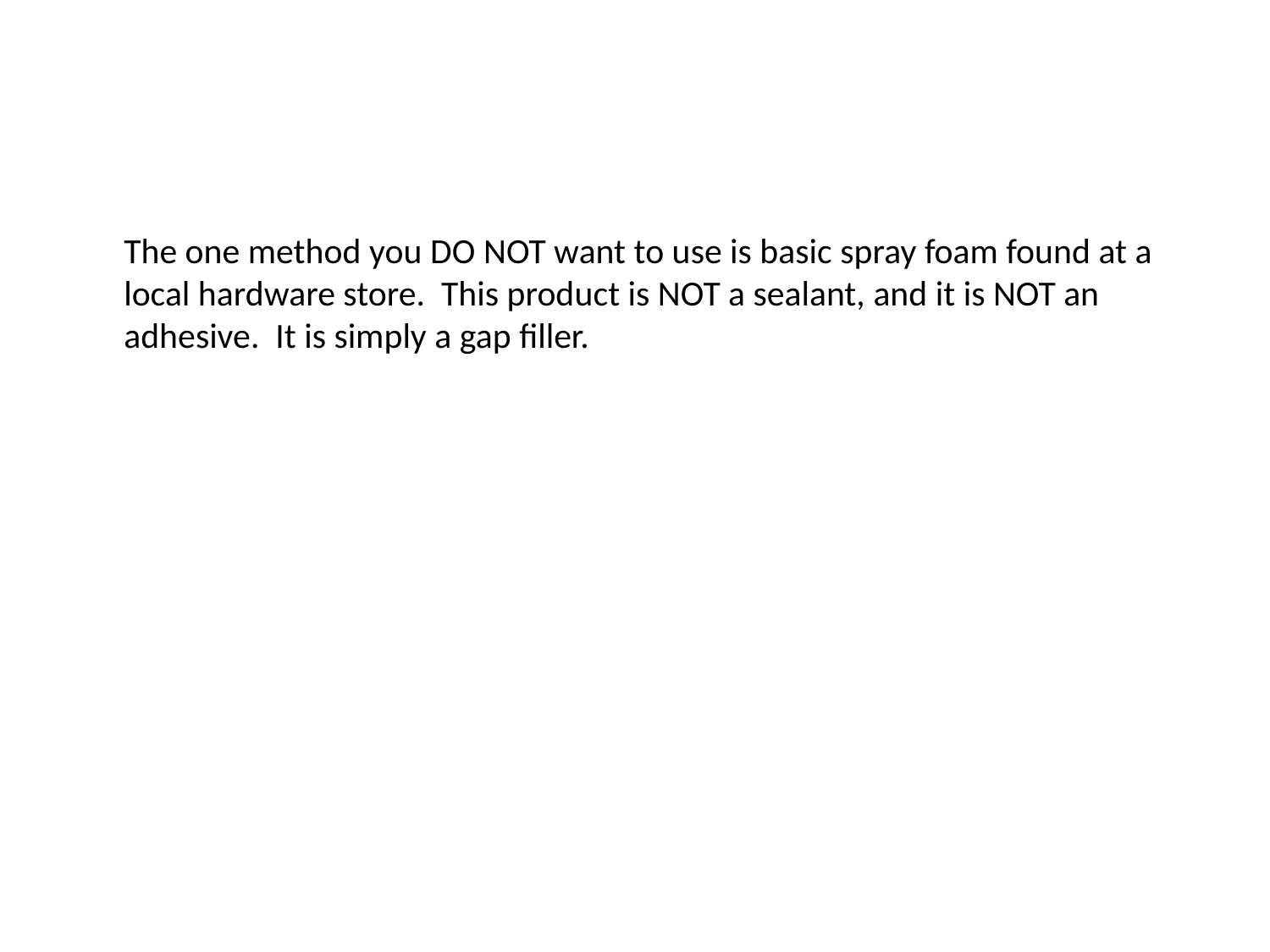

The one method you DO NOT want to use is basic spray foam found at a local hardware store.  This product is NOT a sealant, and it is NOT an adhesive.  It is simply a gap filler.